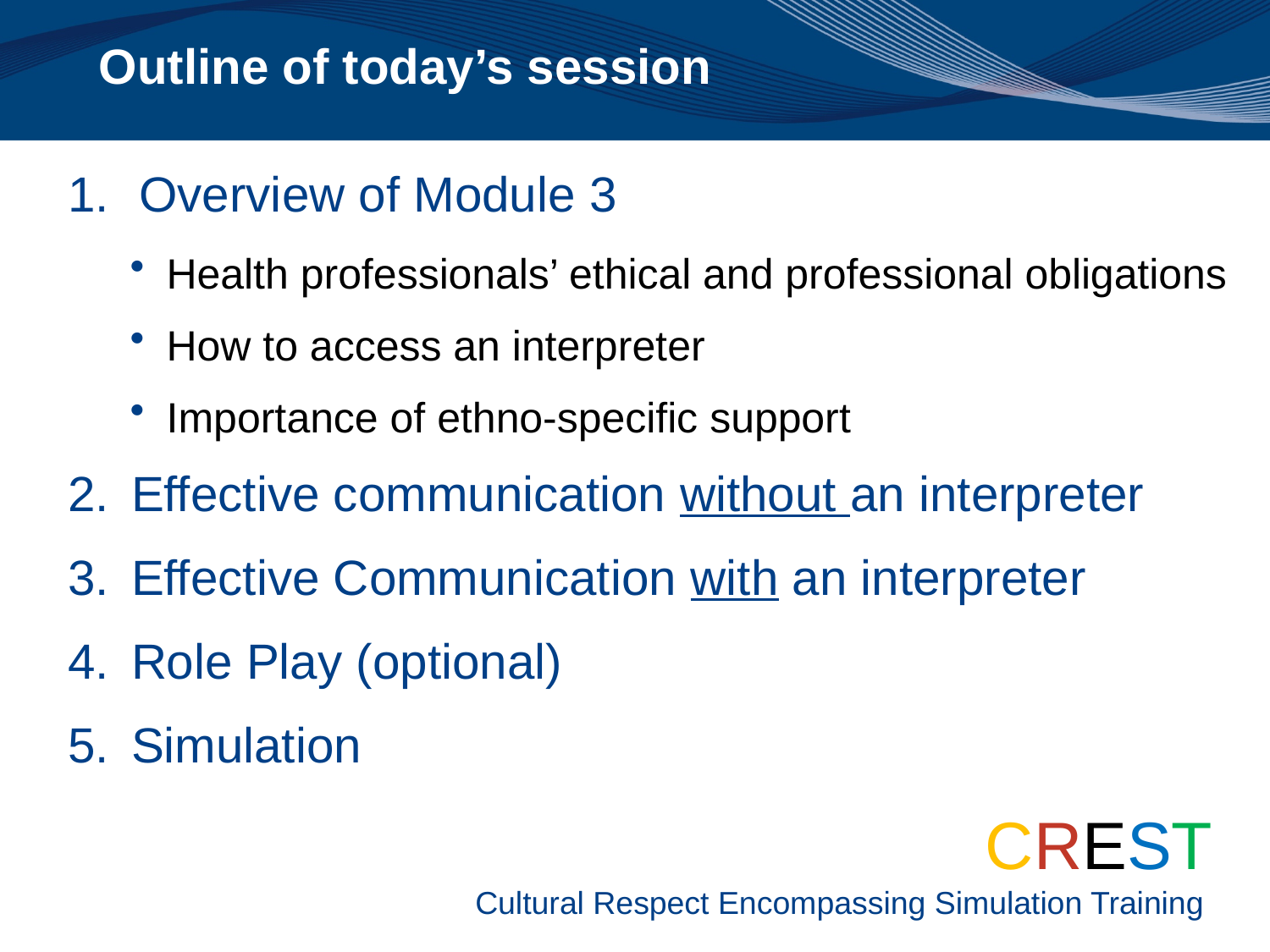

# Outline of today’s session
Overview of Module 3
Health professionals’ ethical and professional obligations
How to access an interpreter
Importance of ethno-specific support
Effective communication without an interpreter
Effective Communication with an interpreter
Role Play (optional)
Simulation